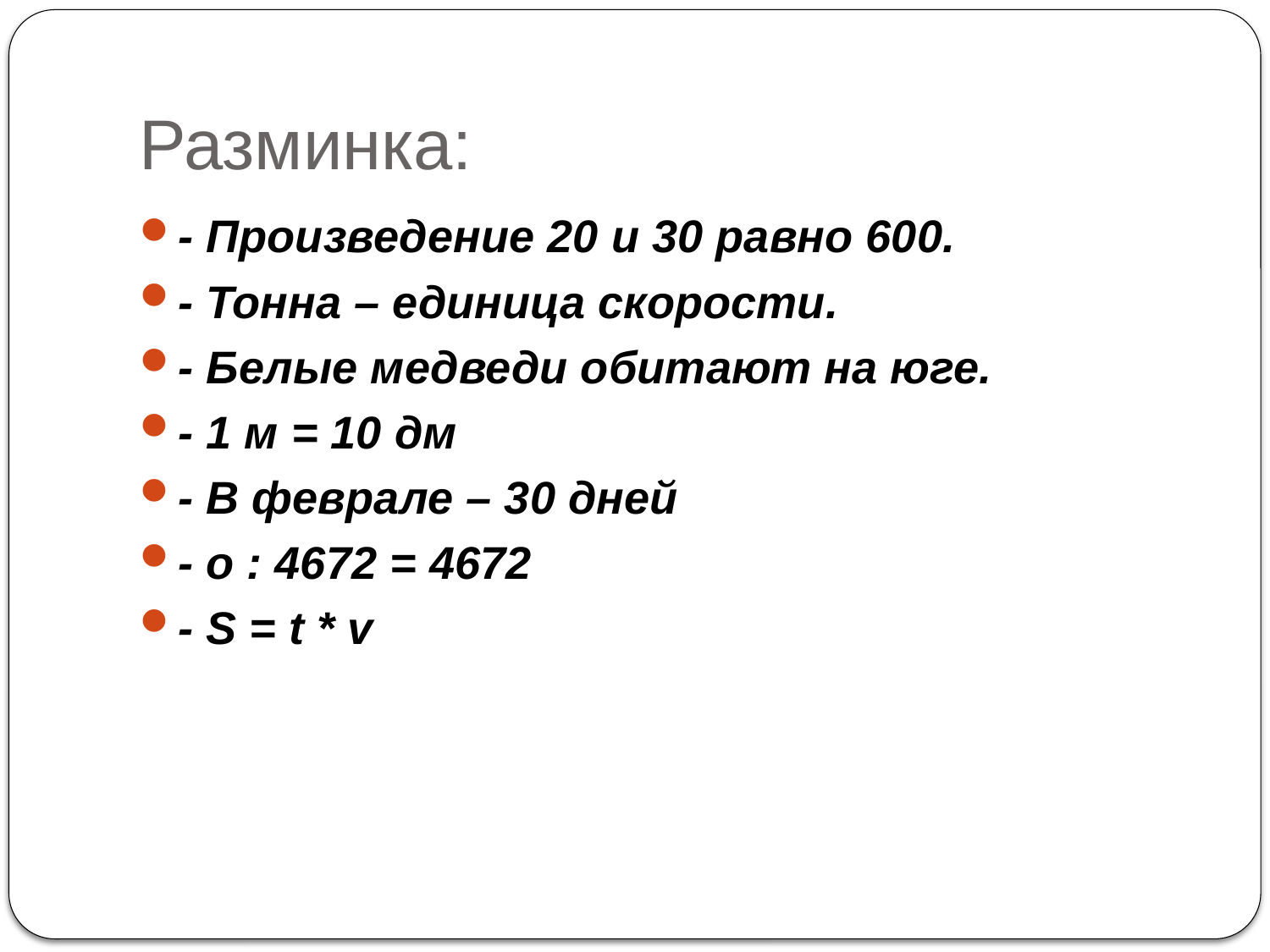

# Разминка:
- Произведение 20 и 30 равно 600.
- Тонна – единица скорости.
- Белые медведи обитают на юге.
- 1 м = 10 дм
- В феврале – 30 дней
- о : 4672 = 4672
- S = t * v